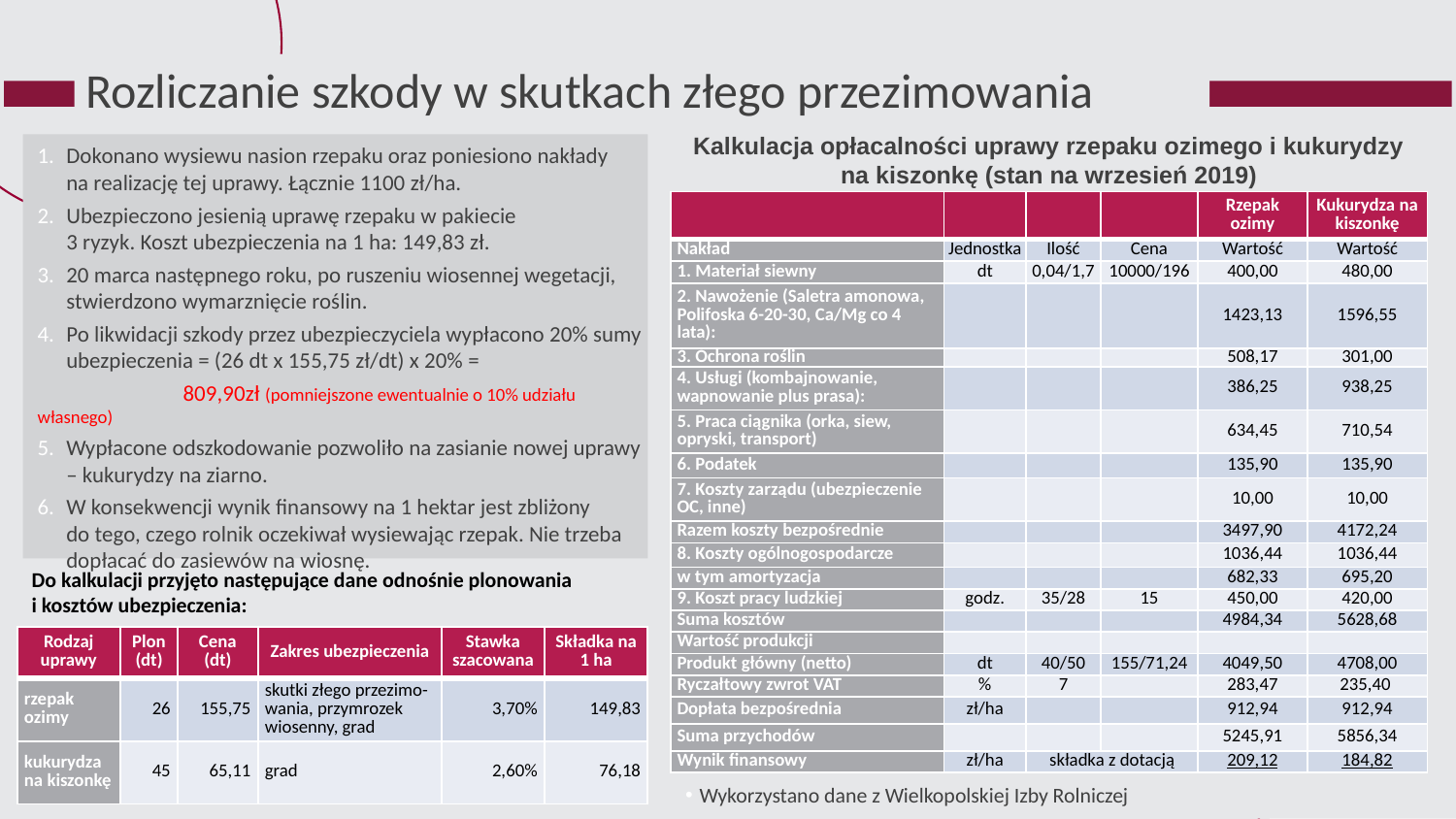

# Rozliczanie szkody w skutkach złego przezimowania
Kalkulacja opłacalności uprawy rzepaku ozimego i kukurydzy na kiszonkę (stan na wrzesień 2019)
Dokonano wysiewu nasion rzepaku oraz poniesiono nakłady
na realizację tej uprawy. Łącznie 1100 zł/ha.
Ubezpieczono jesienią uprawę rzepaku w pakiecie
3 ryzyk. Koszt ubezpieczenia na 1 ha: 149,83 zł.
20 marca następnego roku, po ruszeniu wiosennej wegetacji, stwierdzono wymarznięcie roślin.
Po likwidacji szkody przez ubezpieczyciela wypłacono 20% sumy ubezpieczenia = (26 dt x 155,75 zł/dt) x 20% =
	809,90zł (pomniejszone ewentualnie o 10% udziału własnego)
Wypłacone odszkodowanie pozwoliło na zasianie nowej uprawy – kukurydzy na ziarno.
W konsekwencji wynik finansowy na 1 hektar jest zbliżony
do tego, czego rolnik oczekiwał wysiewając rzepak. Nie trzeba dopłacać do zasiewów na wiosnę.

|  |  |  |  | Rzepak ozimy | Kukurydza na kiszonkę |
| --- | --- | --- | --- | --- | --- |
| Nakład | Jednostka | Ilość | Cena | Wartość | Wartość |
| 1. Materiał siewny | dt | 0,04/1,7 | 10000/196 | 400,00 | 480,00 |
| 2. Nawożenie (Saletra amonowa, Polifoska 6-20-30, Ca/Mg co 4 lata): |  |  |  | 1423,13 | 1596,55 |
| 3. Ochrona roślin |  |  |  | 508,17 | 301,00 |
| 4. Usługi (kombajnowanie, wapnowanie plus prasa): |  |  |  | 386,25 | 938,25 |
| 5. Praca ciągnika (orka, siew, opryski, transport) |  |  |  | 634,45 | 710,54 |
| 6. Podatek |  |  |  | 135,90 | 135,90 |
| 7. Koszty zarządu (ubezpieczenie OC, inne) |  |  |  | 10,00 | 10,00 |
| Razem koszty bezpośrednie |  |  |  | 3497,90 | 4172,24 |
| 8. Koszty ogólnogospodarcze |  |  |  | 1036,44 | 1036,44 |
| w tym amortyzacja |  |  |  | 682,33 | 695,20 |
| 9. Koszt pracy ludzkiej | godz. | 35/28 | 15 | 450,00 | 420,00 |
| Suma kosztów |  |  |  | 4984,34 | 5628,68 |
| Wartość produkcji |  |  |  |  |  |
| Produkt główny (netto) | dt | 40/50 | 155/71,24 | 4049,50 | 4708,00 |
| Ryczałtowy zwrot VAT | % | 7 |  | 283,47 | 235,40 |
| Dopłata bezpośrednia | zł/ha |  |  | 912,94 | 912,94 |
| Suma przychodów |  |  |  | 5245,91 | 5856,34 |
| Wynik finansowy | zł/ha | składka z dotacją |  | 209,12 | 184,82 |
Do kalkulacji przyjęto następujące dane odnośnie plonowania
i kosztów ubezpieczenia:
| Rodzaj uprawy | Plon (dt) | Cena (dt) | Zakres ubezpieczenia | Stawka szacowana | Składka na 1 ha |
| --- | --- | --- | --- | --- | --- |
| rzepak ozimy | 26 | 155,75 | skutki złego przezimo-wania, przymrozek wiosenny, grad | 3,70% | 149,83 |
| kukurydza na kiszonkę | 45 | 65,11 | grad | 2,60% | 76,18 |

Wykorzystano dane z Wielkopolskiej Izby Rolniczej